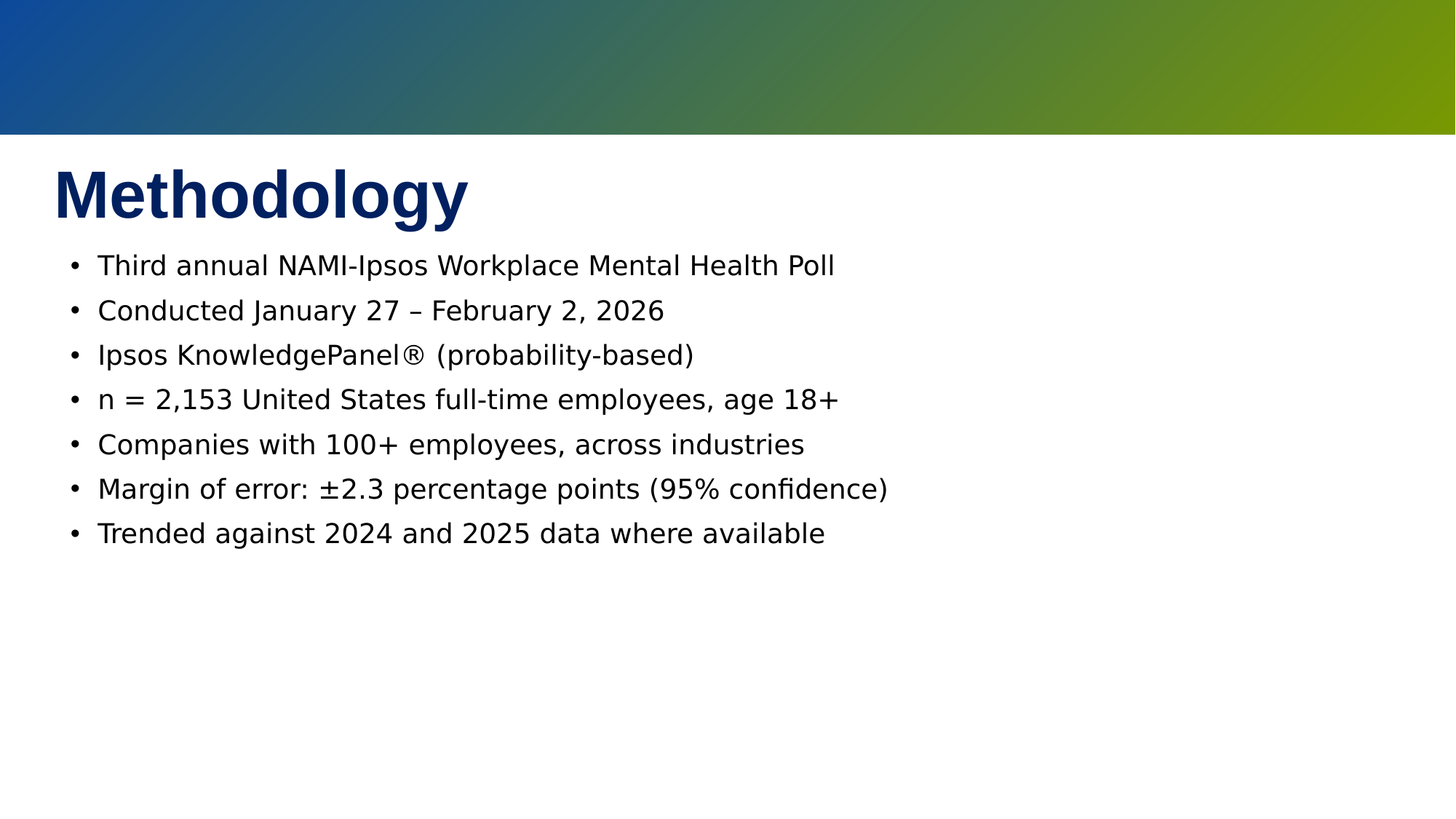

# Methodology
Third annual NAMI-Ipsos Workplace Mental Health Poll
Conducted January 27 – February 2, 2026
Ipsos KnowledgePanel® (probability-based)
n = 2,153 United States full-time employees, age 18+
Companies with 100+ employees, across industries
Margin of error: ±2.3 percentage points (95% confidence)
Trended against 2024 and 2025 data where available